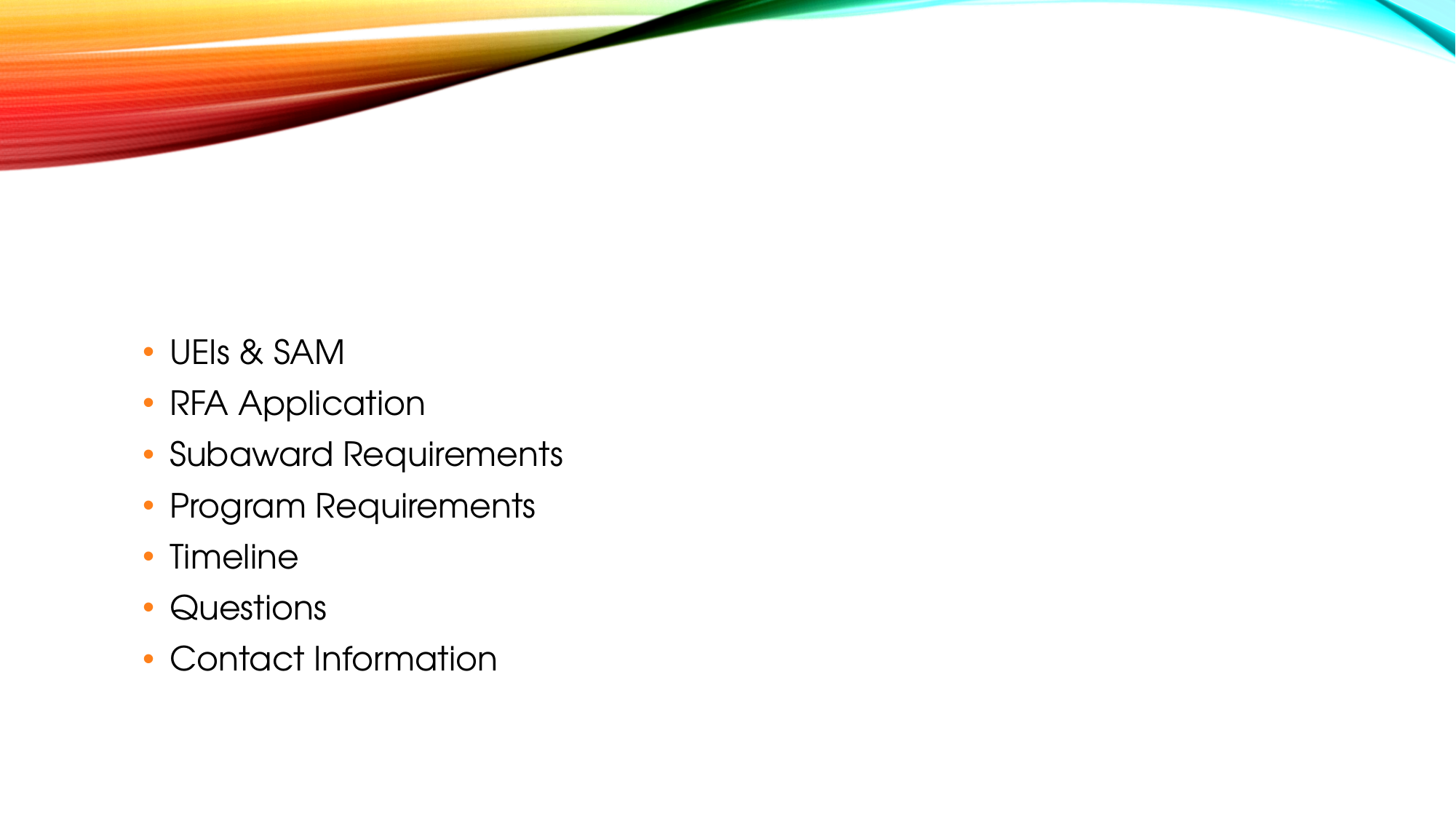

# Overview
UEIs & SAM
RFA Application
Subaward Requirements
Program Requirements
Timeline
Questions
Contact Information